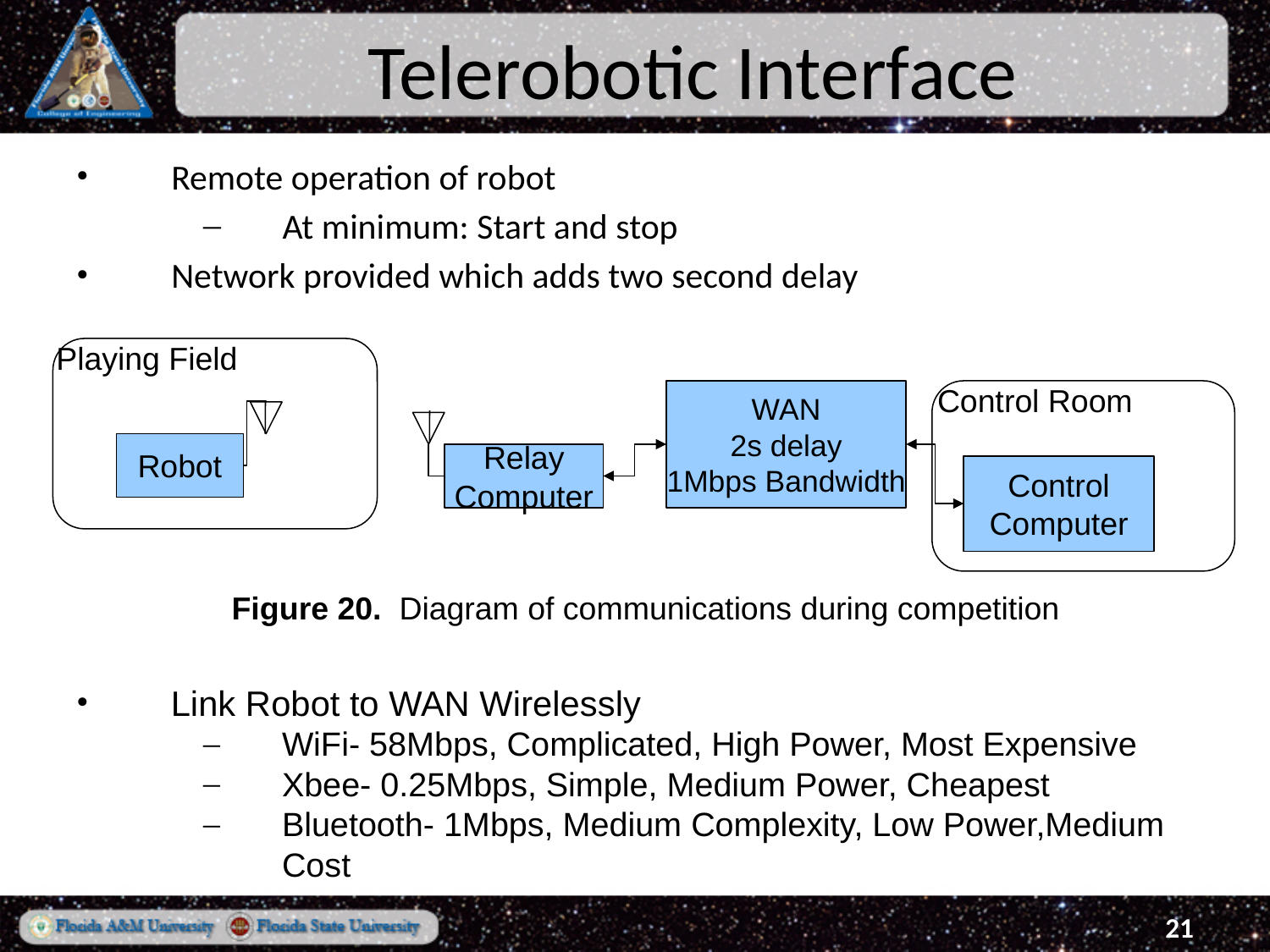

# Telerobotic Interface
Remote operation of robot
At minimum: Start and stop
Network provided which adds two second delay

Playing Field

WAN
2s delay
1Mbps Bandwidth
     Control Room

Robot
Relay
Computer
Control
Computer
Figure 20.  Diagram of communications during competition
Link Robot to WAN Wirelessly
WiFi- 58Mbps, Complicated, High Power, Most Expensive
Xbee- 0.25Mbps, Simple, Medium Power, Cheapest
Bluetooth- 1Mbps, Medium Complexity, Low Power,Medium Cost

21